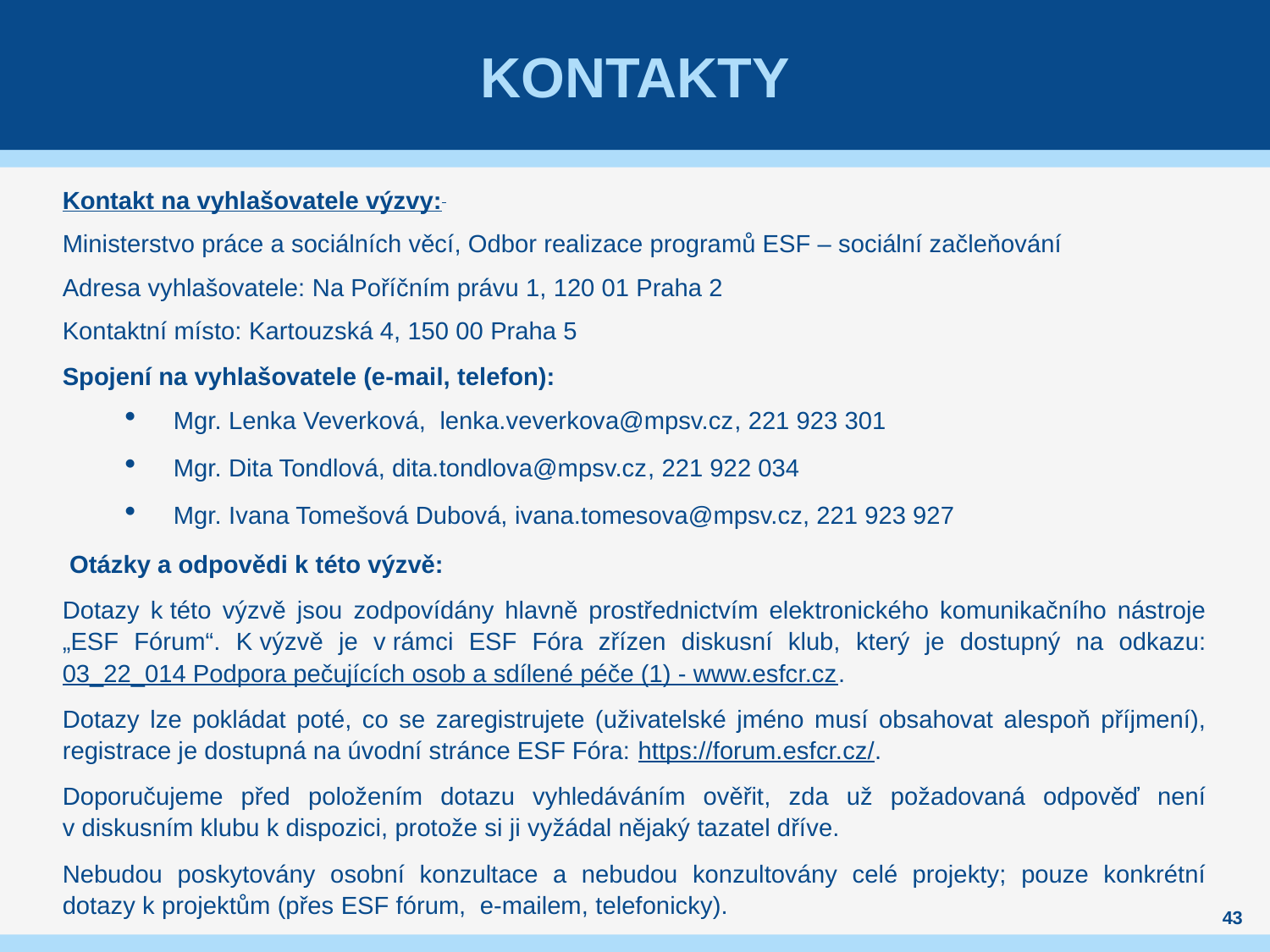

# Kontakty
Kontakt na vyhlašovatele výzvy:
Ministerstvo práce a sociálních věcí, Odbor realizace programů ESF – sociální začleňování
Adresa vyhlašovatele: Na Poříčním právu 1, 120 01 Praha 2
Kontaktní místo: Kartouzská 4, 150 00 Praha 5
Spojení na vyhlašovatele (e-mail, telefon):
Mgr. Lenka Veverková,  lenka.veverkova@mpsv.cz, 221 923 301
Mgr. Dita Tondlová, dita.tondlova@mpsv.cz, 221 922 034
Mgr. Ivana Tomešová Dubová, ivana.tomesova@mpsv.cz, 221 923 927
 Otázky a odpovědi k této výzvě:
Dotazy k této výzvě jsou zodpovídány hlavně prostřednictvím elektronického komunikačního nástroje „ESF Fórum“. K výzvě je v rámci ESF Fóra zřízen diskusní klub, který je dostupný na odkazu: 03_22_014 Podpora pečujících osob a sdílené péče (1) - www.esfcr.cz.
Dotazy lze pokládat poté, co se zaregistrujete (uživatelské jméno musí obsahovat alespoň příjmení), registrace je dostupná na úvodní stránce ESF Fóra: https://forum.esfcr.cz/.
Doporučujeme před položením dotazu vyhledáváním ověřit, zda už požadovaná odpověď není v diskusním klubu k dispozici, protože si ji vyžádal nějaký tazatel dříve.
Nebudou poskytovány osobní konzultace a nebudou konzultovány celé projekty; pouze konkrétní dotazy k projektům (přes ESF fórum,  e-mailem, telefonicky).

43